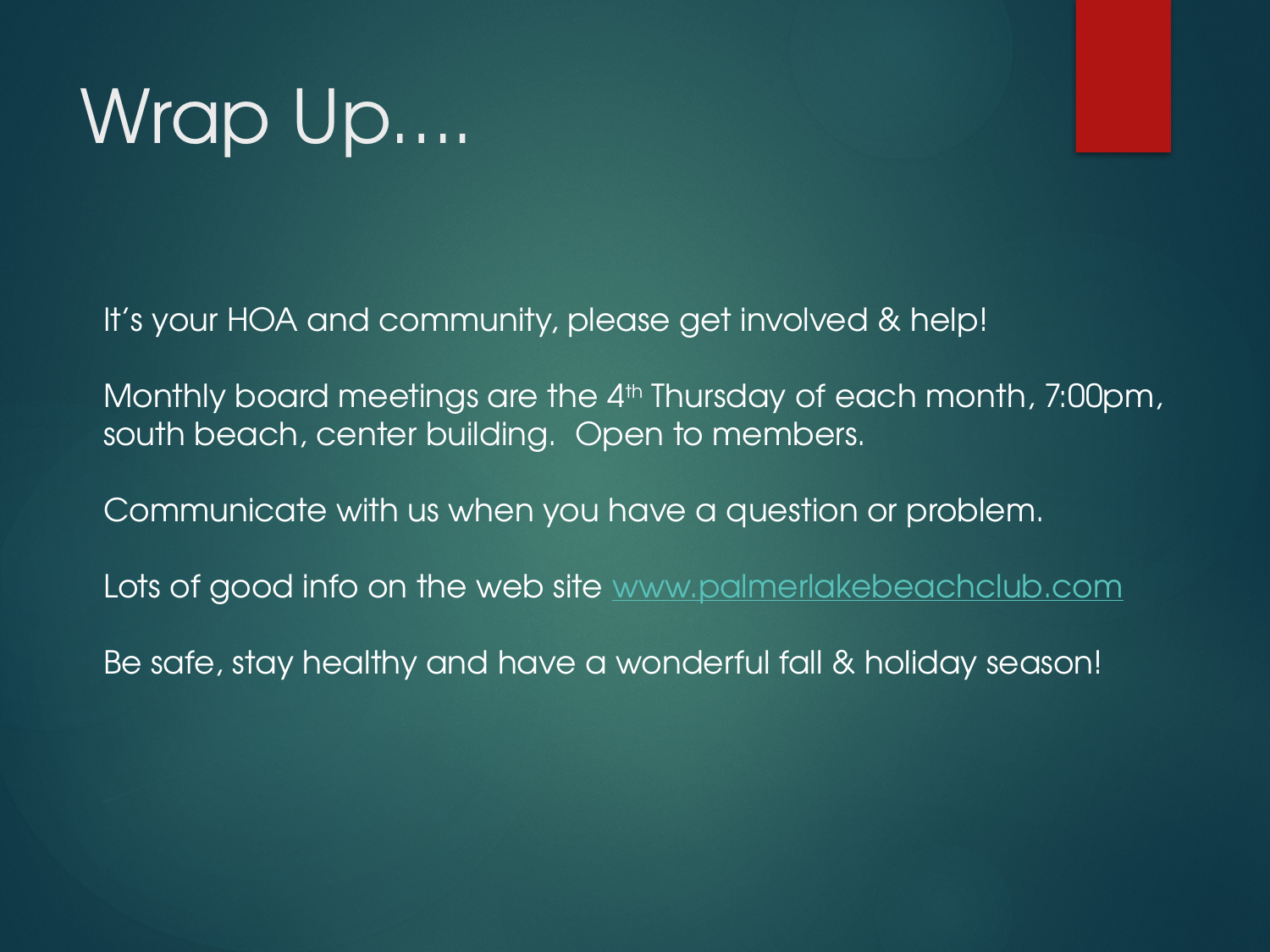

# Wrap Up….
It’s your HOA and community, please get involved & help!

Monthly board meetings are the 4th Thursday of each month, 7:00pm, south beach, center building.  Open to members.

Communicate with us when you have a question or problem.

Lots of good info on the web site www.palmerlakebeachclub.com

Be safe, stay healthy and have a wonderful fall & holiday season!